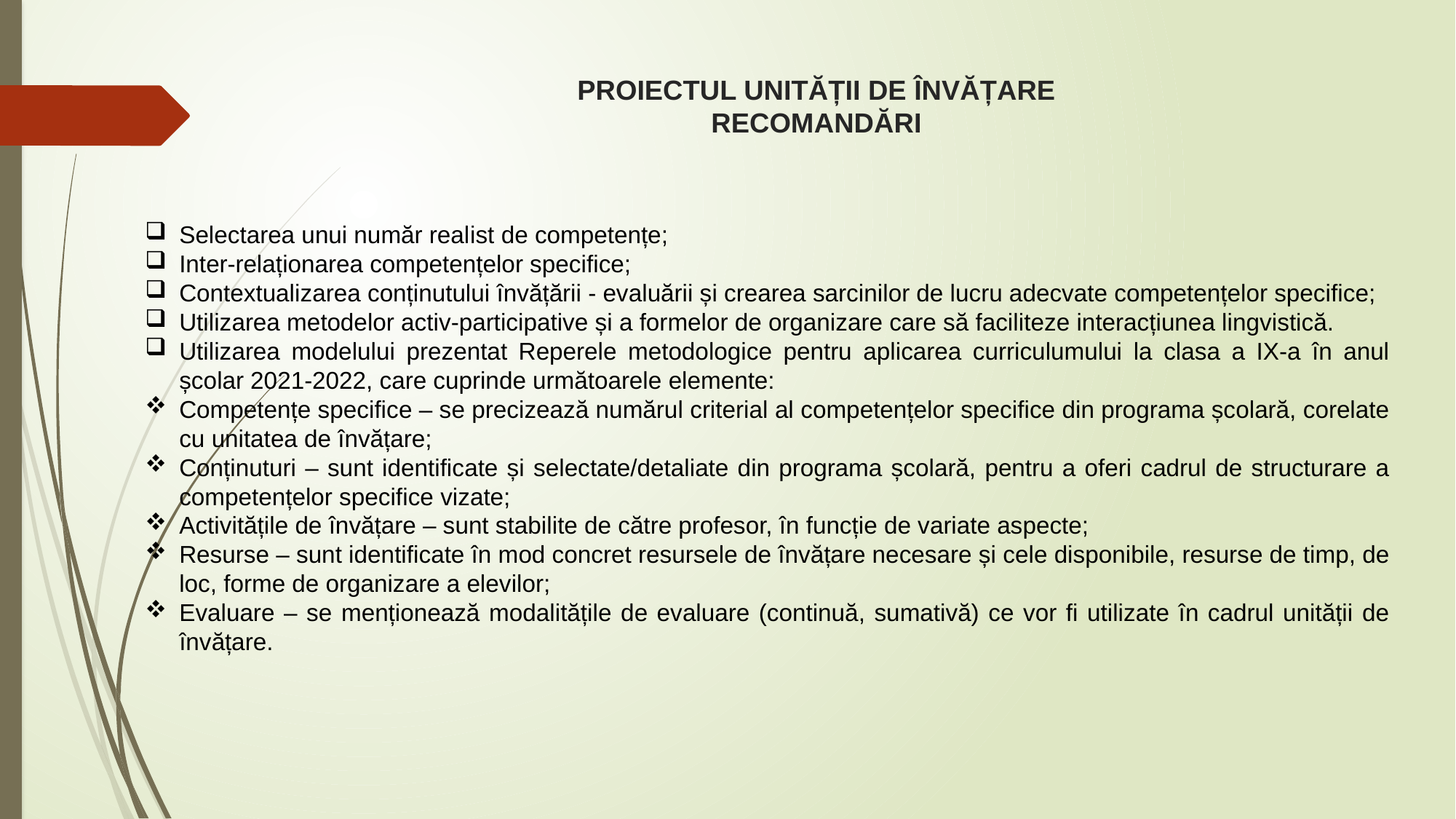

# PROIECTUL UNITĂȚII DE ÎNVĂȚARE RECOMANDĂRI
Selectarea unui număr realist de competențe;
Inter-relaționarea competențelor specifice;
Contextualizarea conținutului învățării - evaluării și crearea sarcinilor de lucru adecvate competențelor specifice;
Utilizarea metodelor activ-participative și a formelor de organizare care să faciliteze interacțiunea lingvistică.
Utilizarea modelului prezentat Reperele metodologice pentru aplicarea curriculumului la clasa a IX-a în anul școlar 2021-2022, care cuprinde următoarele elemente:
Competențe specifice – se precizează numărul criterial al competențelor specifice din programa școlară, corelate cu unitatea de învățare;
Conținuturi – sunt identificate și selectate/detaliate din programa școlară, pentru a oferi cadrul de structurare a competențelor specifice vizate;
Activitățile de învățare – sunt stabilite de către profesor, în funcție de variate aspecte;
Resurse – sunt identificate în mod concret resursele de învățare necesare și cele disponibile, resurse de timp, de loc, forme de organizare a elevilor;
Evaluare – se menționează modalitățile de evaluare (continuă, sumativă) ce vor fi utilizate în cadrul unității de învățare.